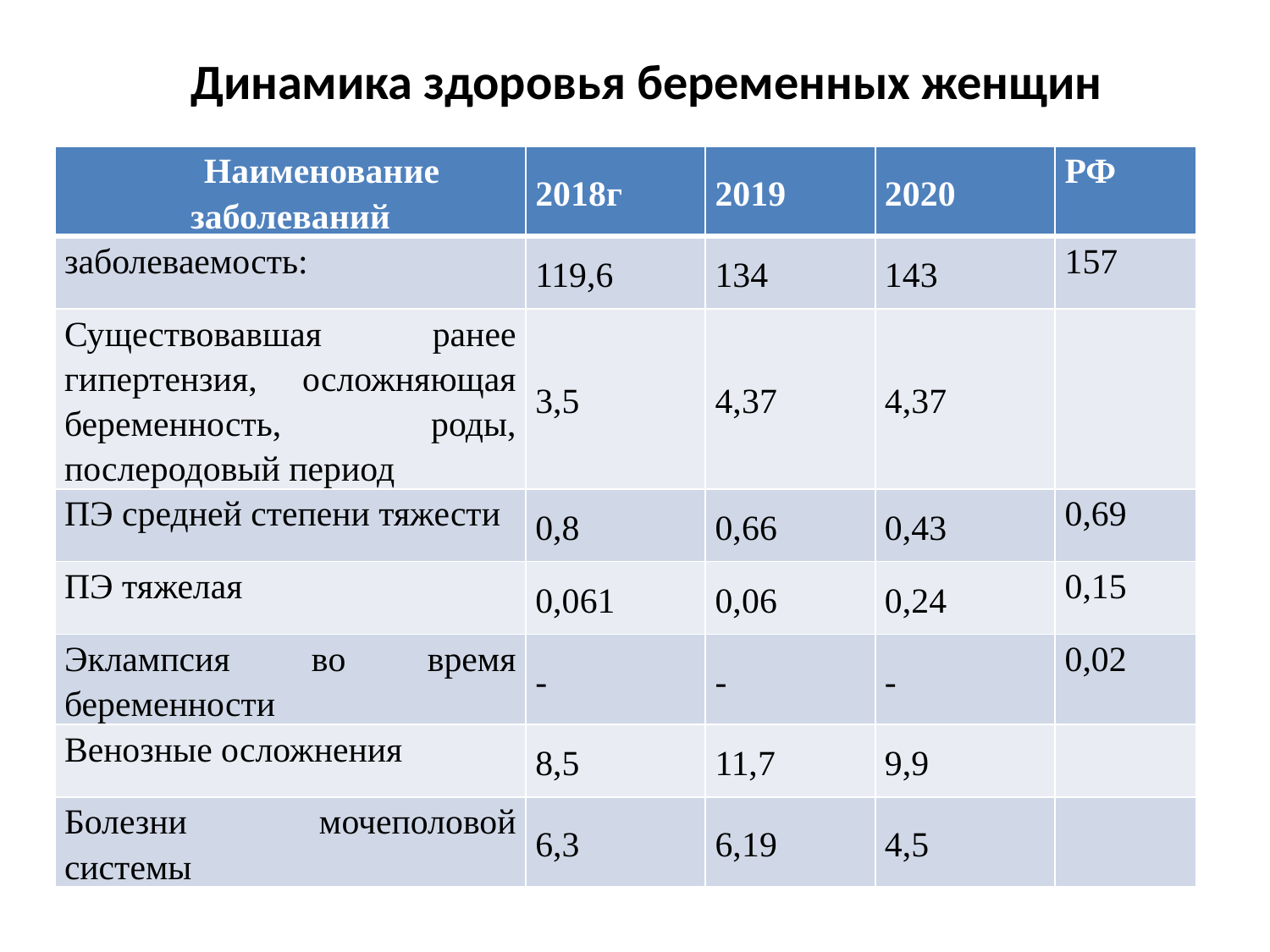

# Динамика здоровья беременных женщин
| Наименование заболеваний | 2018г | 2019 | 2020 | РФ |
| --- | --- | --- | --- | --- |
| заболеваемость: | 119,6 | 134 | 143 | 157 |
| Существовавшая ранее гипертензия, осложняющая беременность, роды, послеродовый период | 3,5 | 4,37 | 4,37 |  |
| ПЭ средней степени тяжести | 0,8 | 0,66 | 0,43 | 0,69 |
| ПЭ тяжелая | 0,061 | 0,06 | 0,24 | 0,15 |
| Эклампсия во время беременности | - | - | - | 0,02 |
| Венозные осложнения | 8,5 | 11,7 | 9,9 |  |
| Болезни мочеполовой системы | 6,3 | 6,19 | 4,5 |  |